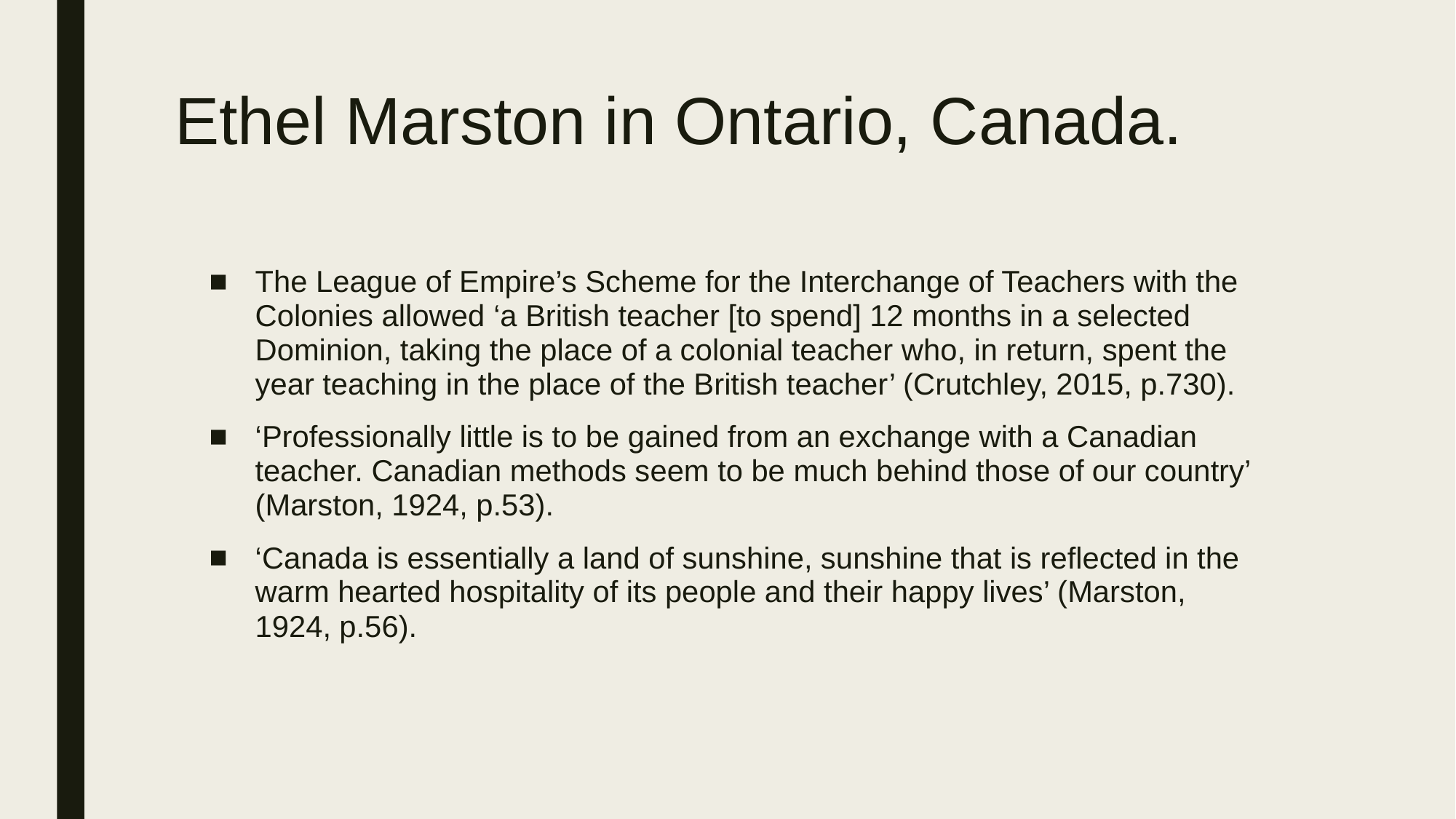

# Ethel Marston in Ontario, Canada.
The League of Empire’s Scheme for the Interchange of Teachers with the Colonies allowed ‘a British teacher [to spend] 12 months in a selected Dominion, taking the place of a colonial teacher who, in return, spent the year teaching in the place of the British teacher’ (Crutchley, 2015, p.730).
‘Professionally little is to be gained from an exchange with a Canadian teacher. Canadian methods seem to be much behind those of our country’ (Marston, 1924, p.53).
‘Canada is essentially a land of sunshine, sunshine that is reflected in the warm hearted hospitality of its people and their happy lives’ (Marston, 1924, p.56).